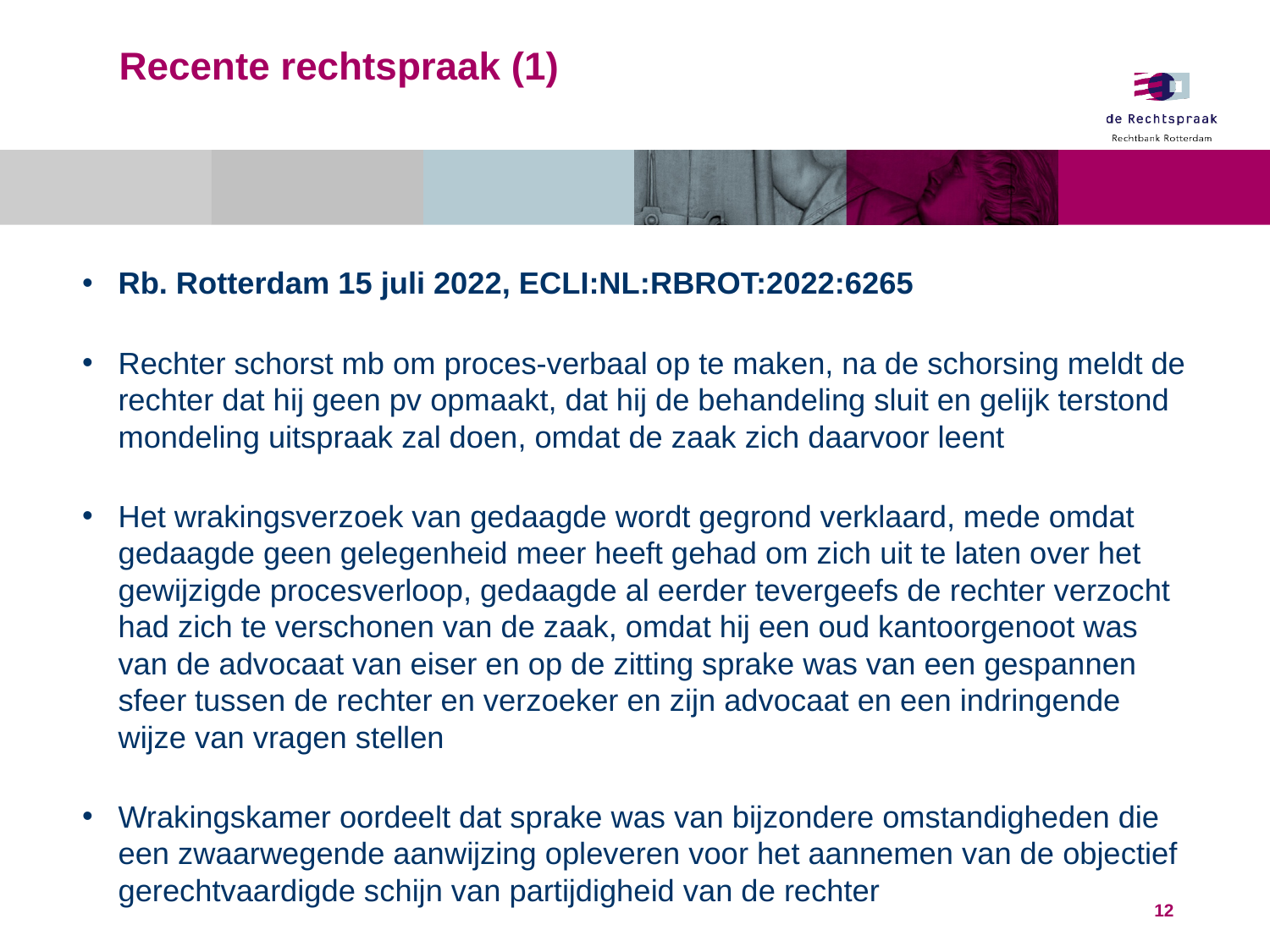

# Recente rechtspraak (1)
Rb. Rotterdam 15 juli 2022, ECLI:NL:RBROT:2022:6265
Rechter schorst mb om proces-verbaal op te maken, na de schorsing meldt de rechter dat hij geen pv opmaakt, dat hij de behandeling sluit en gelijk terstond mondeling uitspraak zal doen, omdat de zaak zich daarvoor leent
Het wrakingsverzoek van gedaagde wordt gegrond verklaard, mede omdat gedaagde geen gelegenheid meer heeft gehad om zich uit te laten over het gewijzigde procesverloop, gedaagde al eerder tevergeefs de rechter verzocht had zich te verschonen van de zaak, omdat hij een oud kantoorgenoot was van de advocaat van eiser en op de zitting sprake was van een gespannen sfeer tussen de rechter en verzoeker en zijn advocaat en een indringende wijze van vragen stellen
Wrakingskamer oordeelt dat sprake was van bijzondere omstandigheden die een zwaarwegende aanwijzing opleveren voor het aannemen van de objectief gerechtvaardigde schijn van partijdigheid van de rechter
12